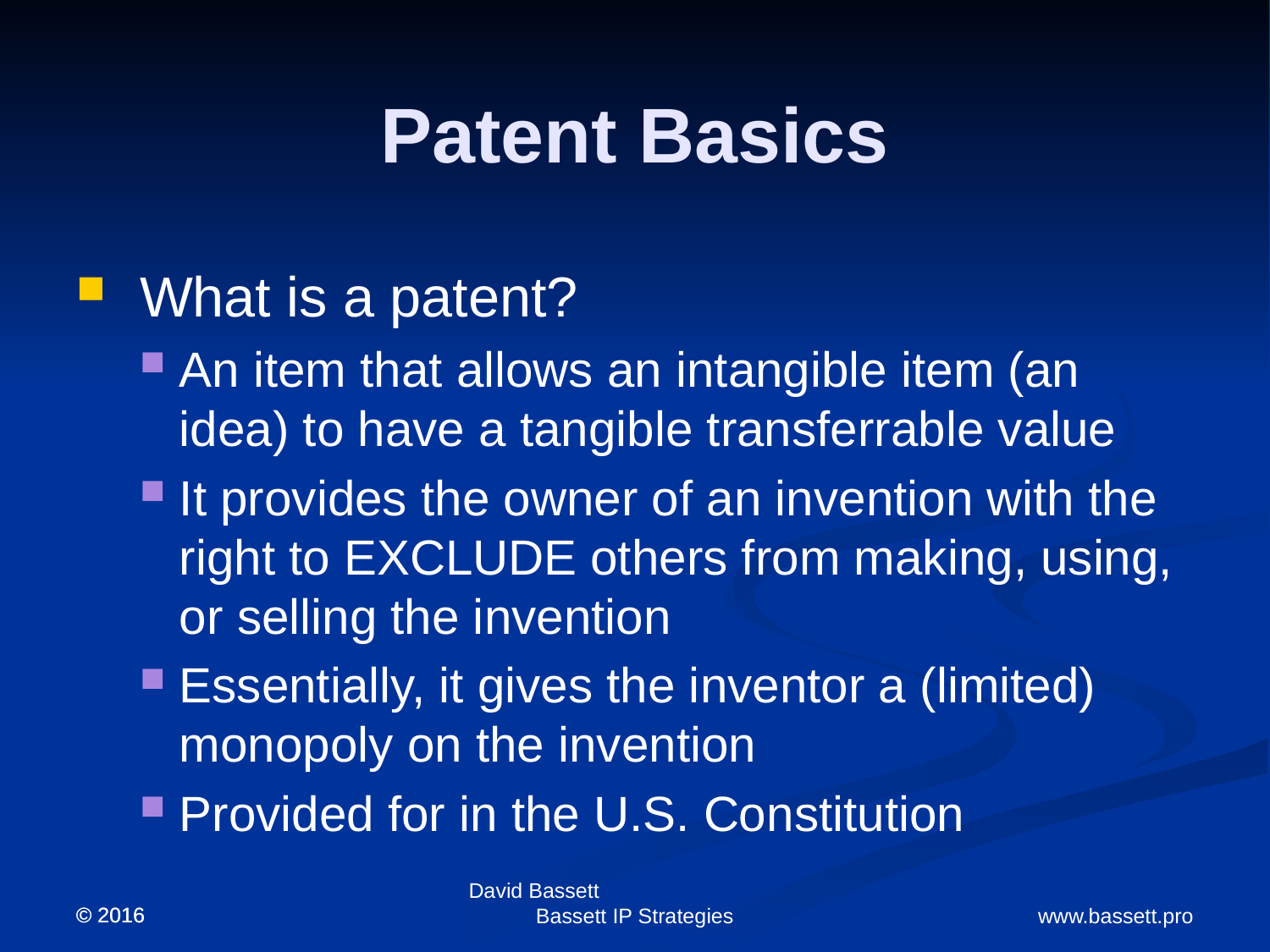

# Patent Basics
What is a patent?
An item that allows an intangible item (an idea) to have a tangible transferrable value
It provides the owner of an invention with the right to EXCLUDE others from making, using, or selling the invention
Essentially, it gives the inventor a (limited) monopoly on the invention
Provided for in the U.S. Constitution

© 2016
© 2016
David Bassett                                   Bassett IP Strategies
www.bassett.pro